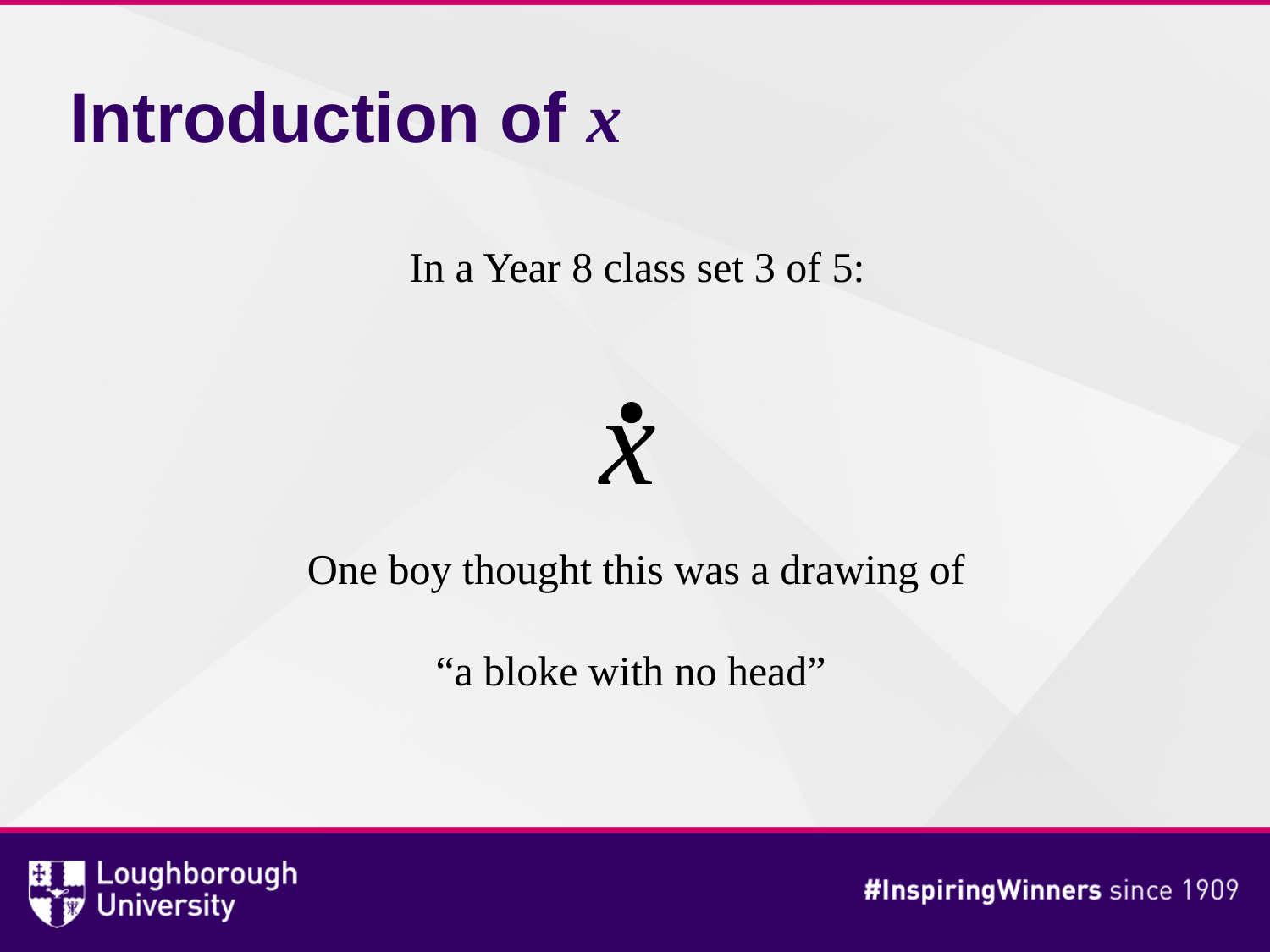

# Introduction of x
In a Year 8 class set 3 of 5:
 x

One boy thought this was a drawing of

“a bloke with no head”